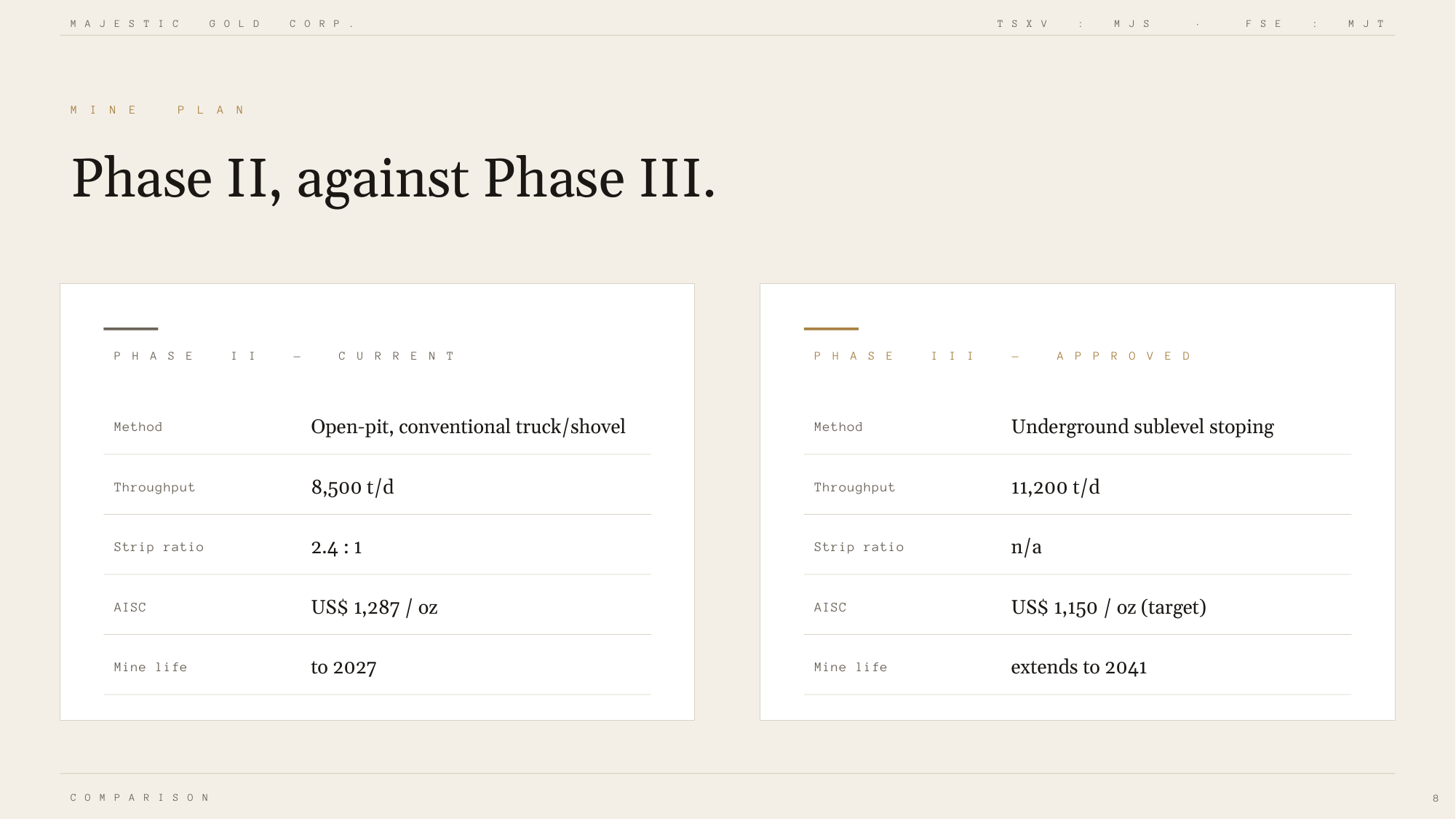

M I N E    P L A N
Phase II, against Phase III.

P H A S E    I I    —    C U R R E N T
P H A S E    I I I    —    A P P R O V E D
Method
Open-pit, conventional truck/shovel
Method
Underground sublevel stoping

Throughput
8,500 t/d
Throughput
11,200 t/d

Strip ratio
2.4 : 1
Strip ratio
n/a

AISC
US$ 1,287 / oz
AISC
US$ 1,150 / oz (target)

Mine life
to 2027
Mine life
extends to 2041

C O M P A R I S O N
8